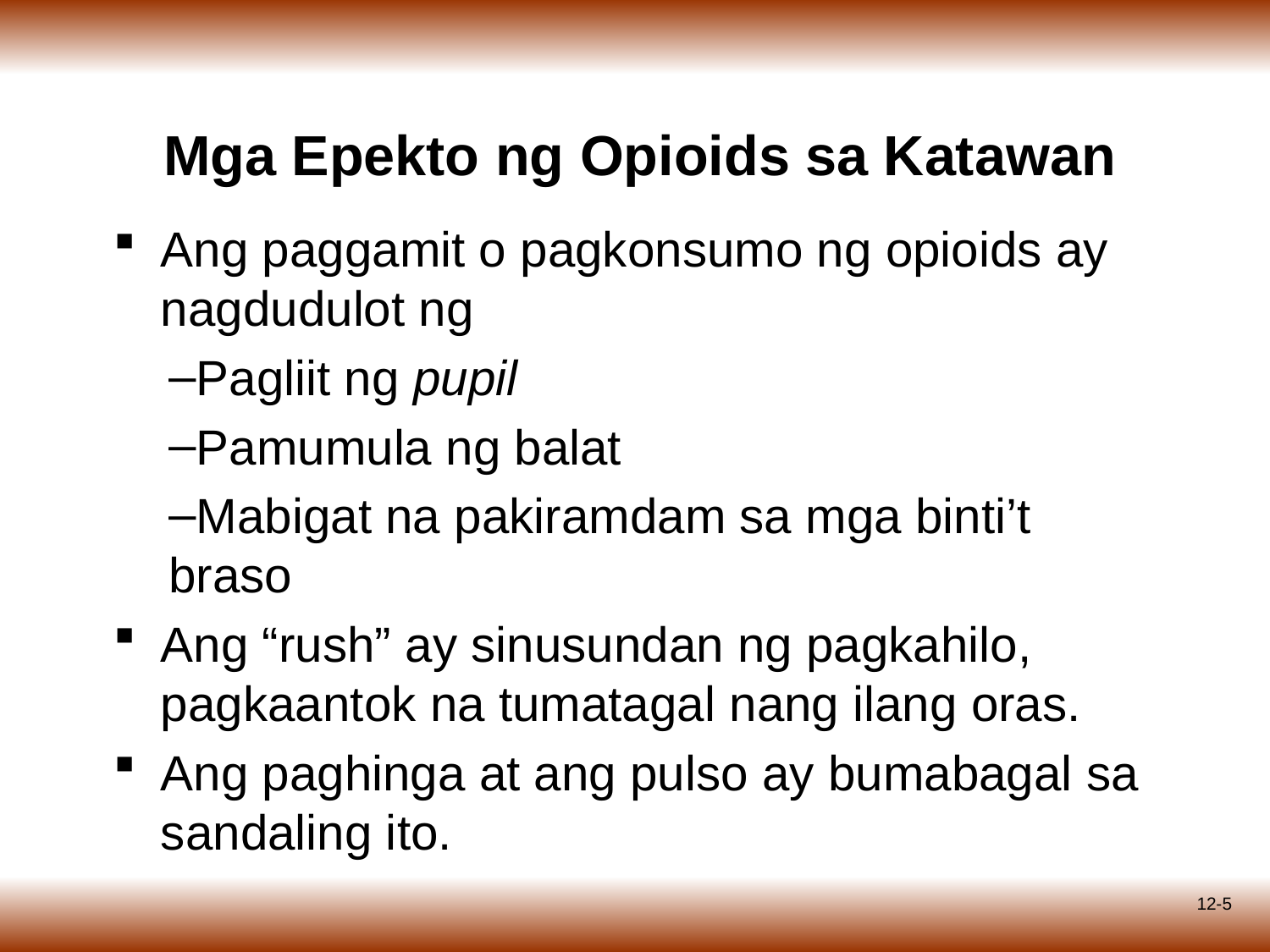

# Mga Epekto ng Opioids sa Katawan
Ang paggamit o pagkonsumo ng opioids ay nagdudulot ng
Pagliit ng pupil
Pamumula ng balat
Mabigat na pakiramdam sa mga binti’t braso
Ang “rush” ay sinusundan ng pagkahilo, pagkaantok na tumatagal nang ilang oras.
Ang paghinga at ang pulso ay bumabagal sa sandaling ito.
12-5